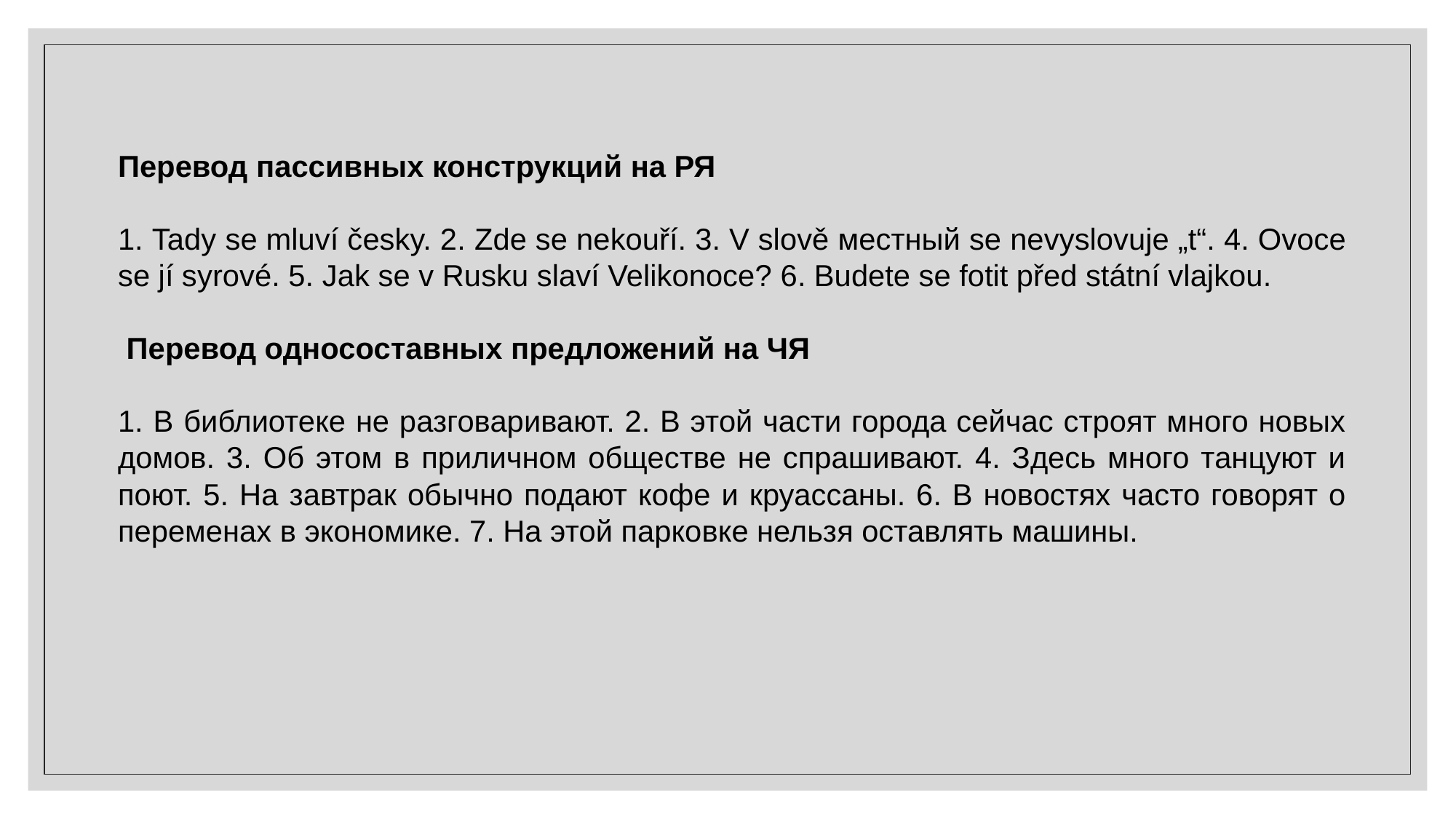

Перевод пассивных конструкций на РЯ

1. Tady se mluví česky. 2. Zde se nekouří. 3. V slově местный se nevyslovuje „t“. 4. Ovoce se jí syrové. 5. Jak se v Rusku slaví Velikonoce? 6. Budete se fotit před státní vlajkou.

 Перевод односоставных предложений на ЧЯ

1. В библиотеке не разговаривают. 2. В этой части города сейчас строят много новых домов. 3. Об этом в приличном обществе не спрашивают. 4. Здесь много танцуют и поют. 5. На завтрак обычно подают кофе и круассаны. 6. В новостях часто говорят о переменах в экономике. 7. На этой парковке нельзя оставлять машины.